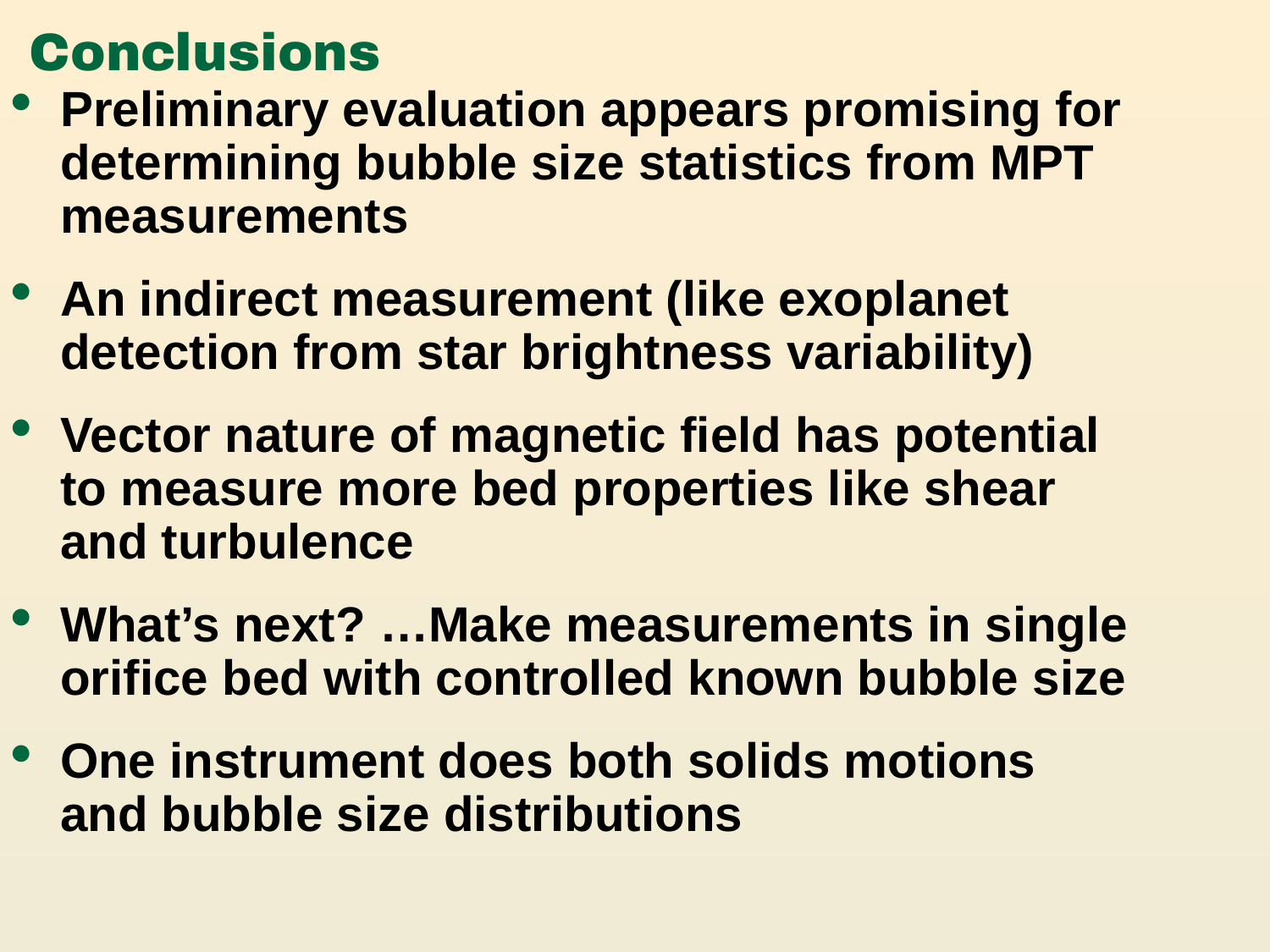

# Conclusions
Preliminary evaluation appears promising for determining bubble size statistics from MPT measurements
An indirect measurement (like exoplanet detection from star brightness variability)
Vector nature of magnetic field has potential to measure more bed properties like shear and turbulence
What’s next? …Make measurements in single orifice bed with controlled known bubble size
One instrument does both solids motions and bubble size distributions